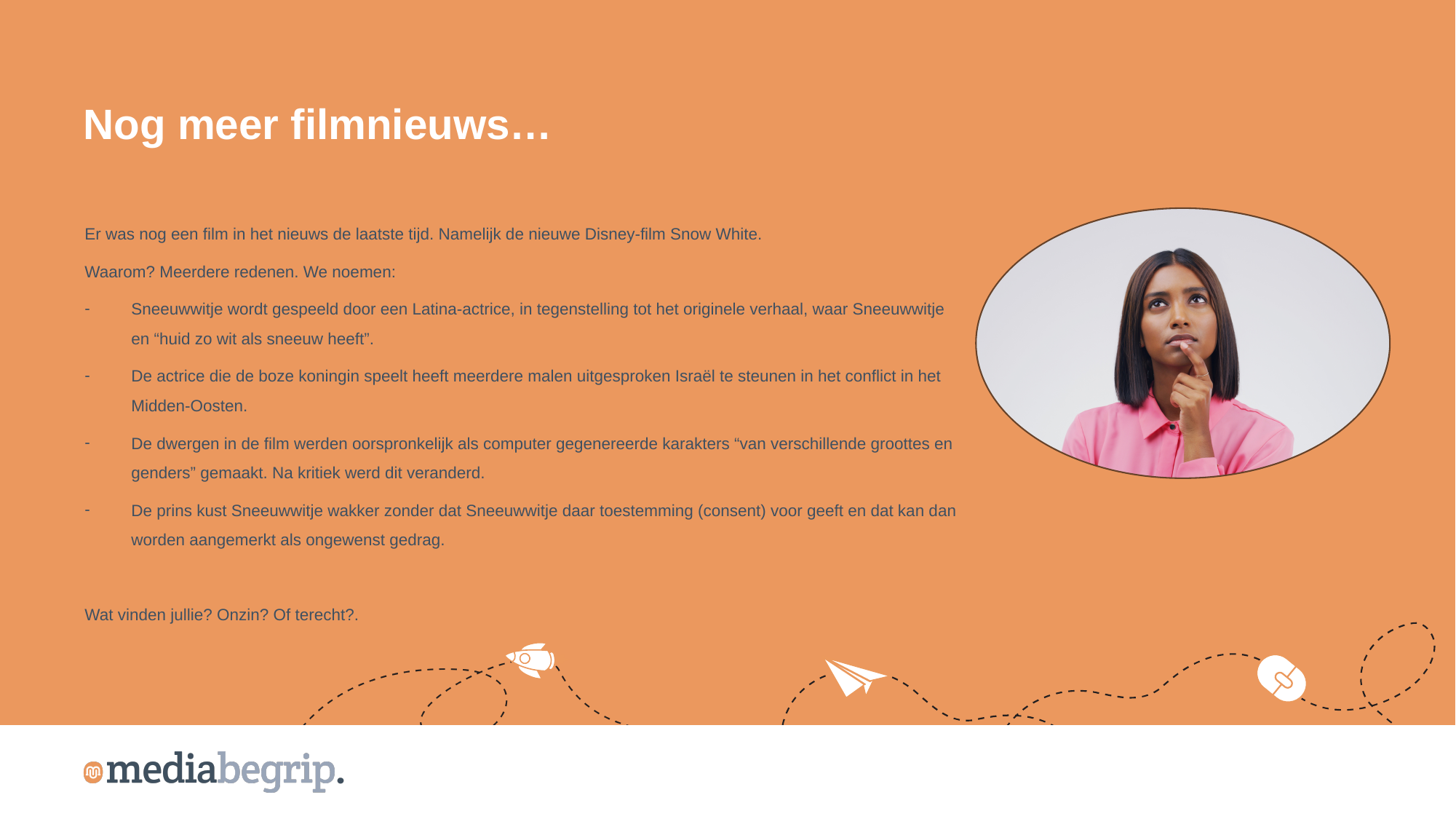

Nog meer filmnieuws…
Er was nog een film in het nieuws de laatste tijd. Namelijk de nieuwe Disney-film Snow White.
Waarom? Meerdere redenen. We noemen:
Sneeuwwitje wordt gespeeld door een Latina-actrice, in tegenstelling tot het originele verhaal, waar Sneeuwwitje en “huid zo wit als sneeuw heeft”.
De actrice die de boze koningin speelt heeft meerdere malen uitgesproken Israël te steunen in het conflict in het Midden-Oosten.
De dwergen in de film werden oorspronkelijk als computer gegenereerde karakters “van verschillende groottes en genders” gemaakt. Na kritiek werd dit veranderd.
De prins kust Sneeuwwitje wakker zonder dat Sneeuwwitje daar toestemming (consent) voor geeft en dat kan dan worden aangemerkt als ongewenst gedrag.

Wat vinden jullie? Onzin? Of terecht?.